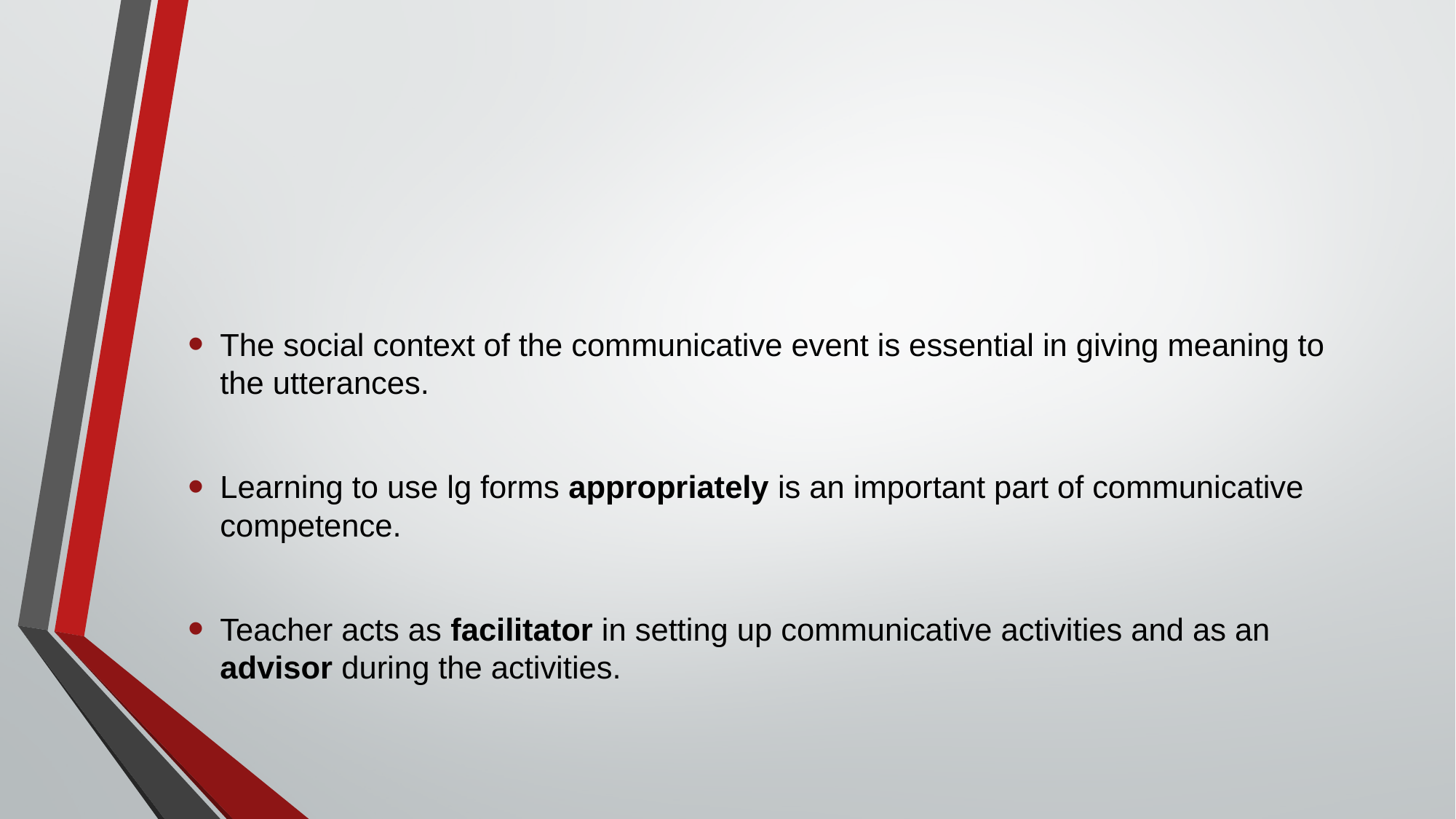

#
The social context of the communicative event is essential in giving meaning to the utterances.

Learning to use lg forms appropriately is an important part of communicative competence.

Teacher acts as facilitator in setting up communicative activities and as an advisor during the activities.